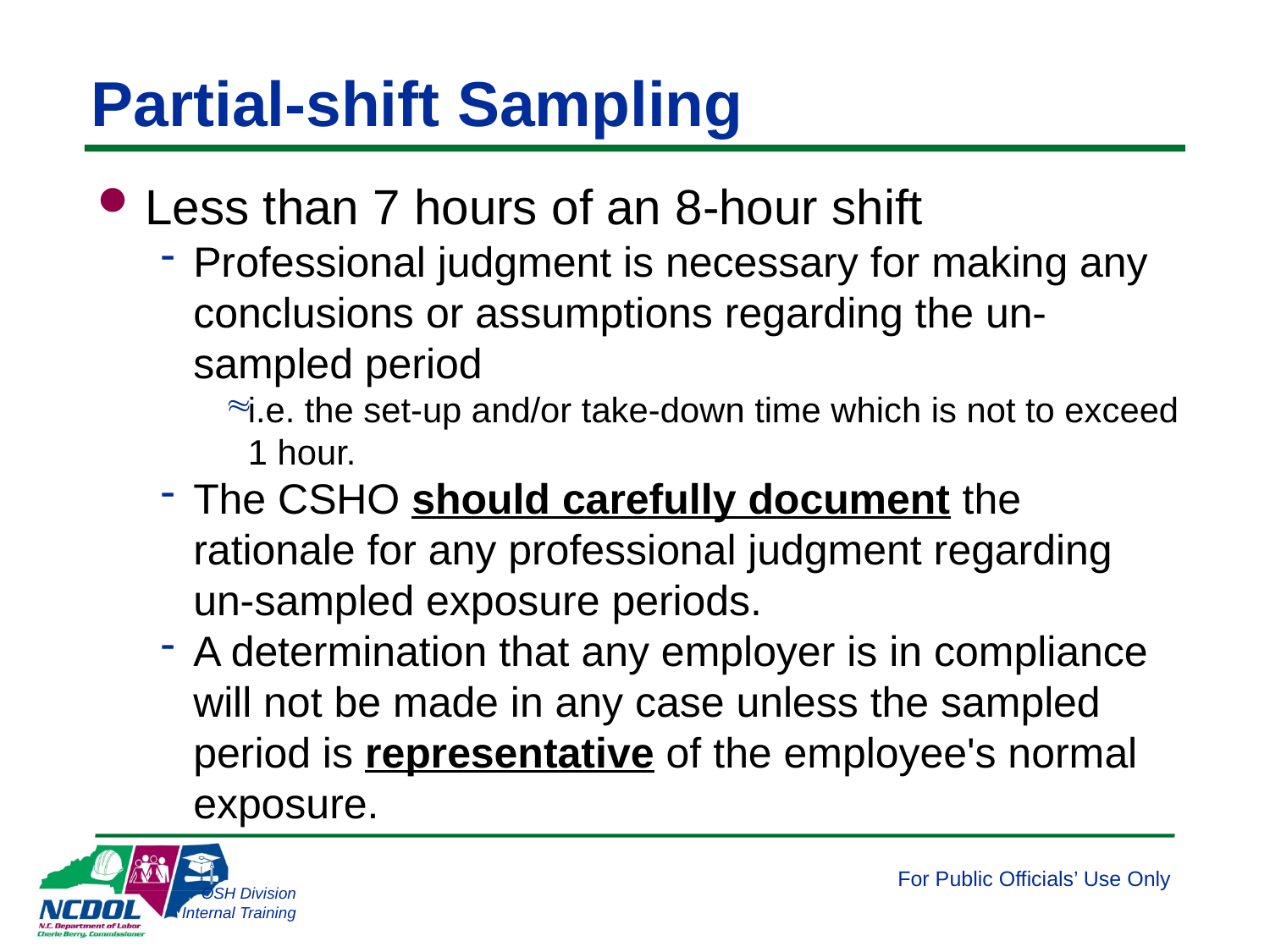

# Partial-shift Sampling

Less than 7 hours of an 8-hour shift
Professional judgment is necessary for making any conclusions or assumptions regarding the un-sampled period
i.e. the set-up and/or take-down time which is not to exceed 1 hour.
The CSHO should carefully document the rationale for any professional judgment regarding un-sampled exposure periods.
A determination that any employer is in compliance will not be made in any case unless the sampled period is representative of the employee's normal exposure.